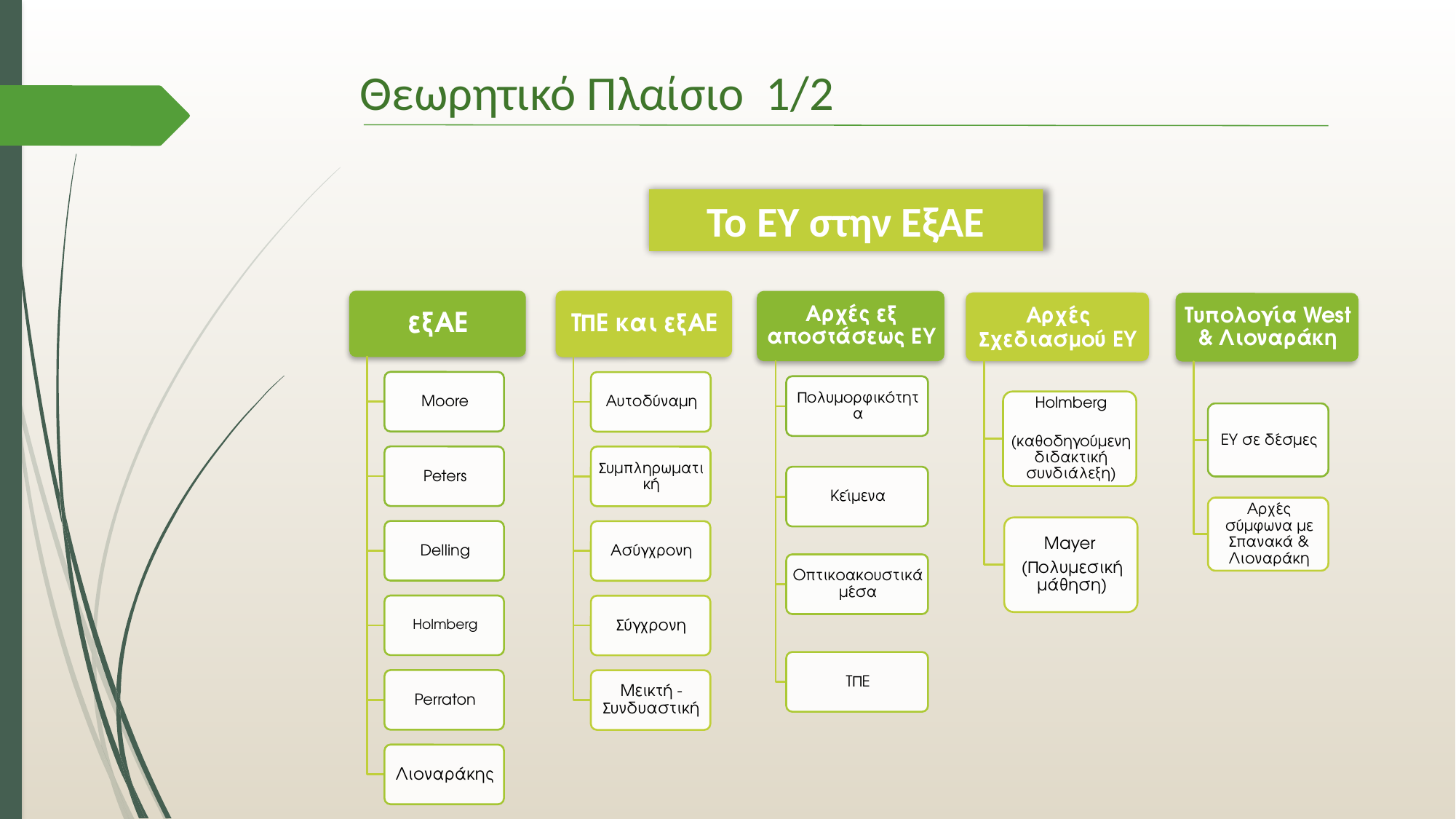

# Θεωρητικό Πλαίσιο  1/2
Το ΕΥ στην ΕξΑΕ
εξΑΕ
Moore
Peters
Delling
Holmberg
Perraton
Λιοναράκης
ΤΠΕ και εξΑΕ
Αυτοδύναμη
Συμπληρωματική
Ασύγχρονη
Σύγχρονη
Μεικτή - Συνδυαστική
Αρχές εξ αποστάσεως ΕΥ
Πολυμορφικότητα
Κείμενα
Οπτικοακουστικά μέσα
ΤΠΕ
Αρχές Σχεδιασμού ΕΥ
Holmberg
 (καθοδηγούμενη διδακτική συνδιάλεξη)
Mayer
(Πολυμεσική μάθηση)
Τυπολογία West & Λιοναράκη
ΕΥ σε δέσμες
Αρχές σύμφωνα με Σπανακά & Λιοναράκη